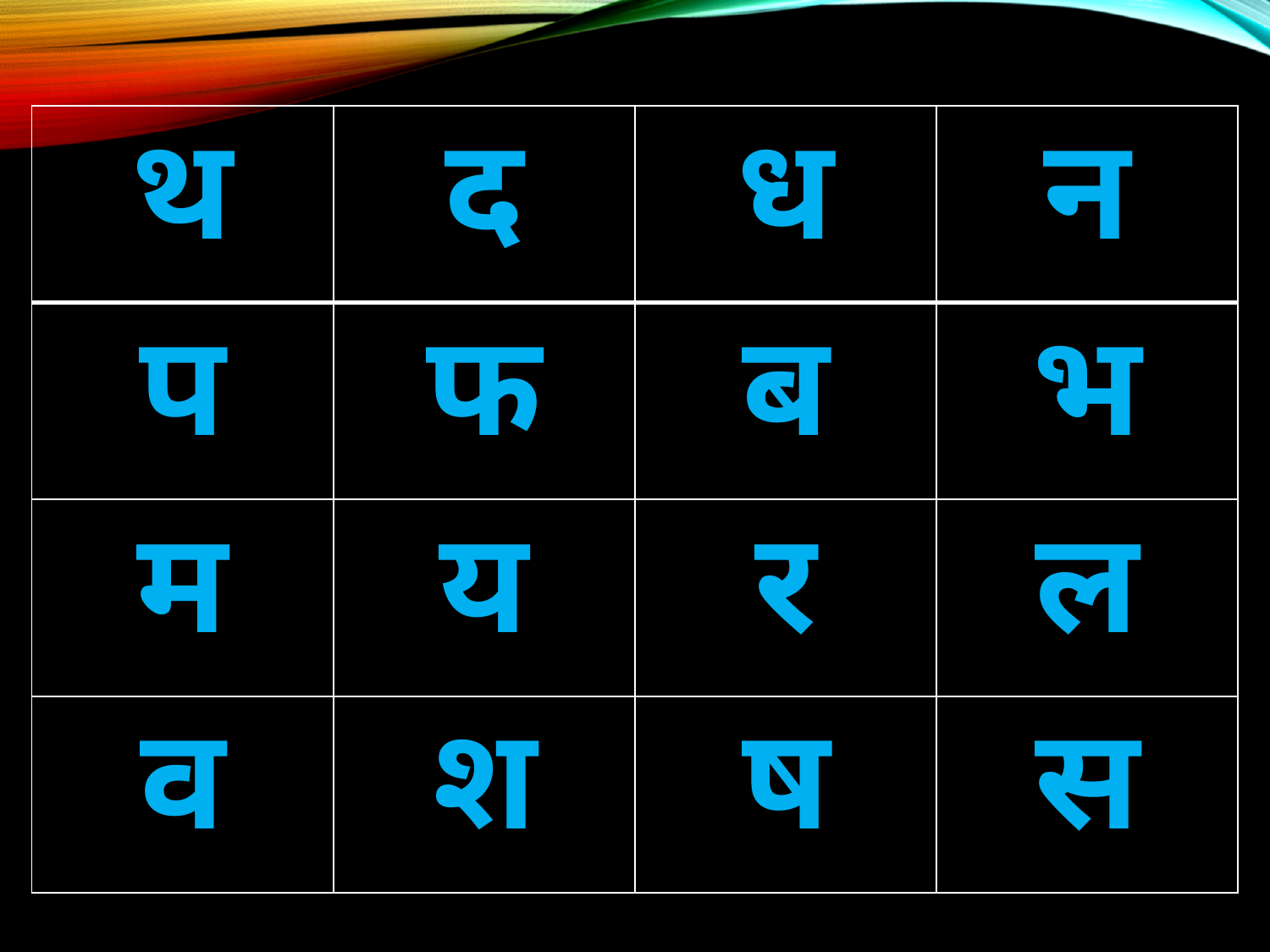

| थ | द | ध | न |
| --- | --- | --- | --- |
| प | फ | ब | भ |
| म | य | र | ल |
| व | श | ष | स |